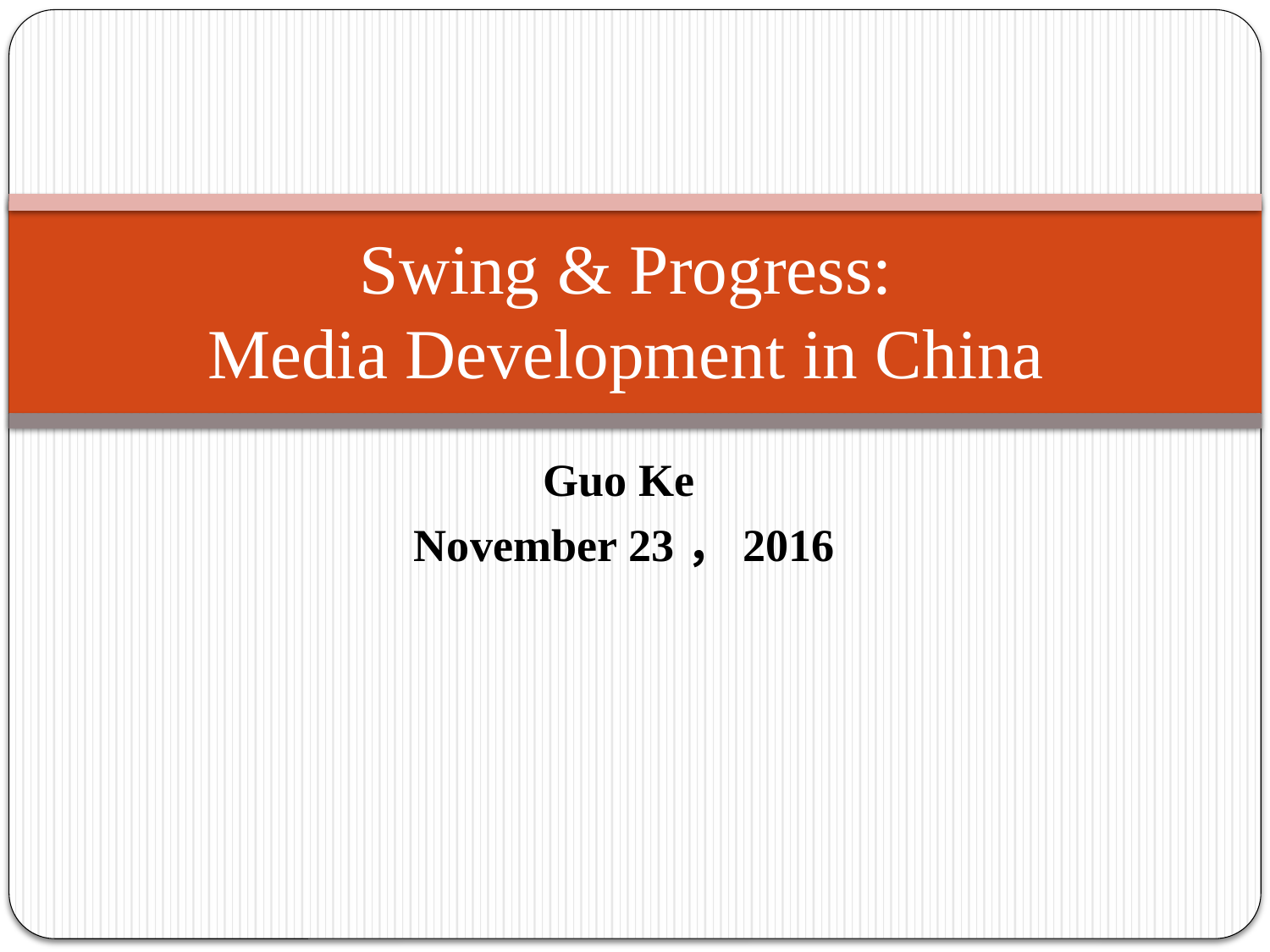

# Swing & Progress: Media Development in China
Guo Ke
November 23，2016